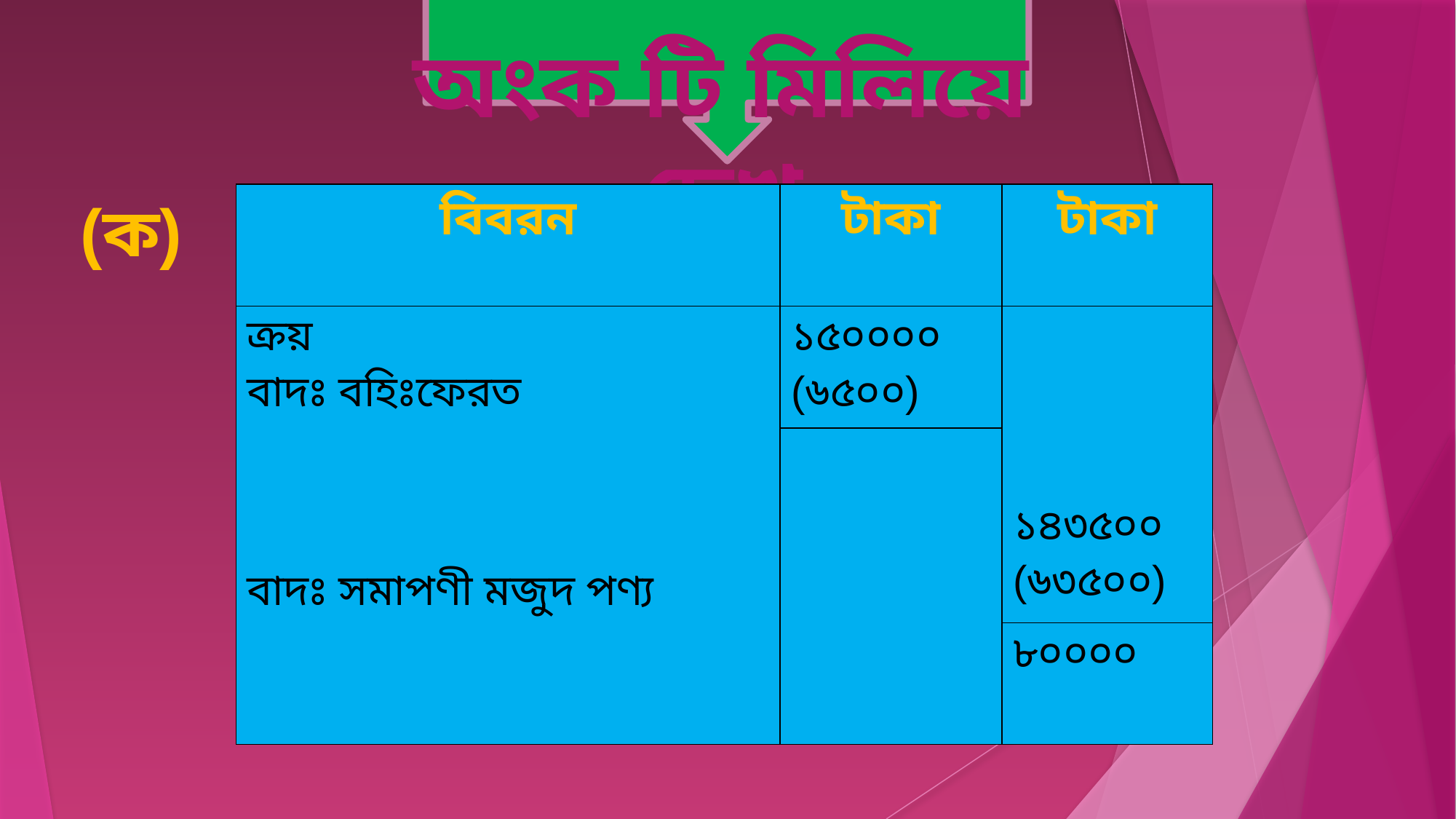

অংক টি মিলিয়ে দেখ
| বিবরন | টাকা | টাকা |
| --- | --- | --- |
| ক্রয় বাদঃ বহিঃফেরত বাদঃ সমাপণী মজুদ পণ্য | ১৫০০০০ (৬৫০০) | ১৪৩৫০০ (৬৩৫০০) |
|  |  |  |
|  |  | ৮০০০০ |
(ক)